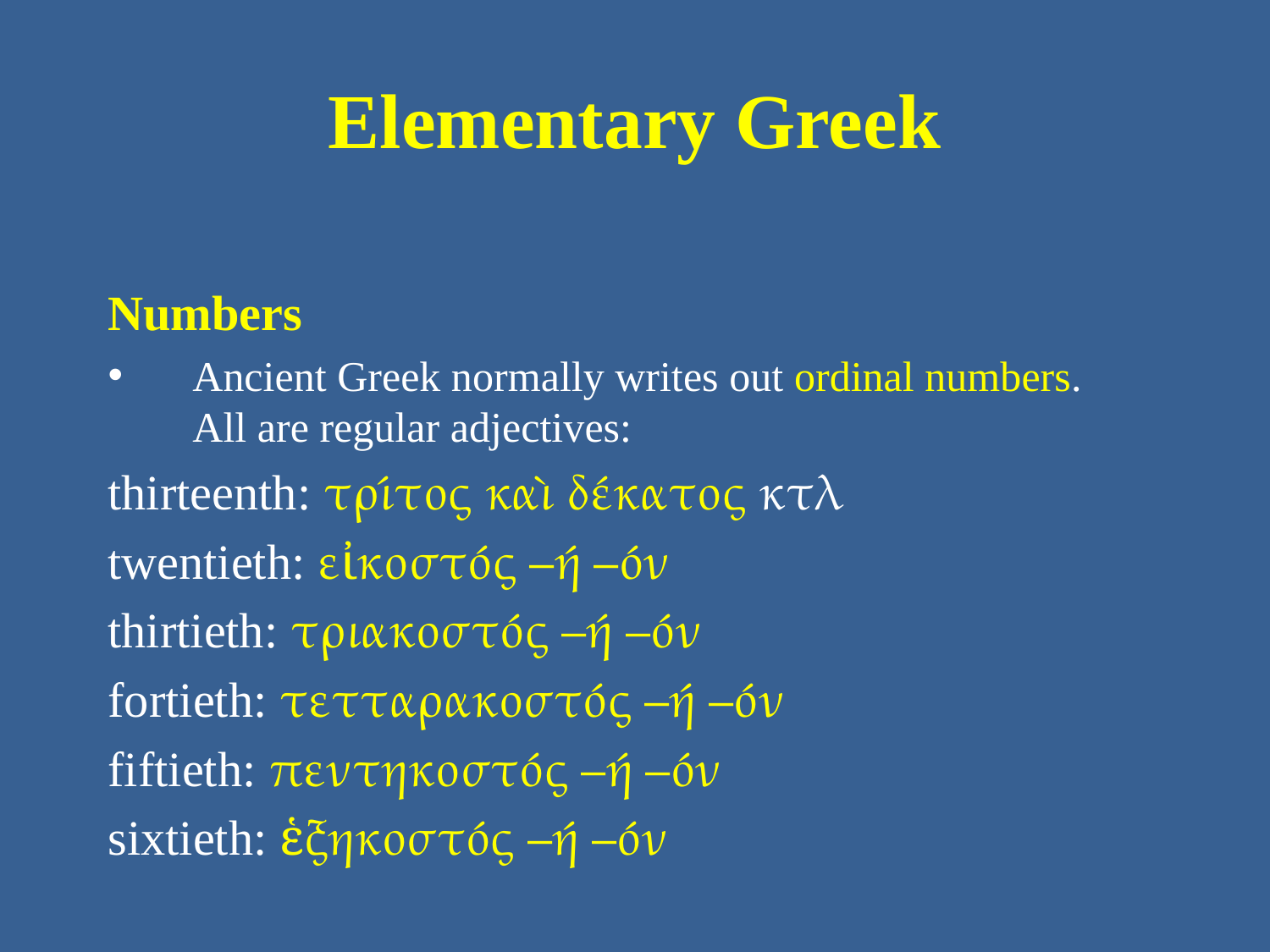

# Elementary Greek
Numbers
Ancient Greek normally writes out ordinal numbers.  All are regular adjectives:
thirteenth: τρίτος καὶ δέκατος κτλ
twentieth: εἰκοστός –ή –όν
thirtieth: τριακοστός –ή –όν
fortieth: τετταρακοστός –ή –όν
fiftieth: πεντηκοστός –ή –όν
sixtieth: ἑξηκοστός –ή –όν